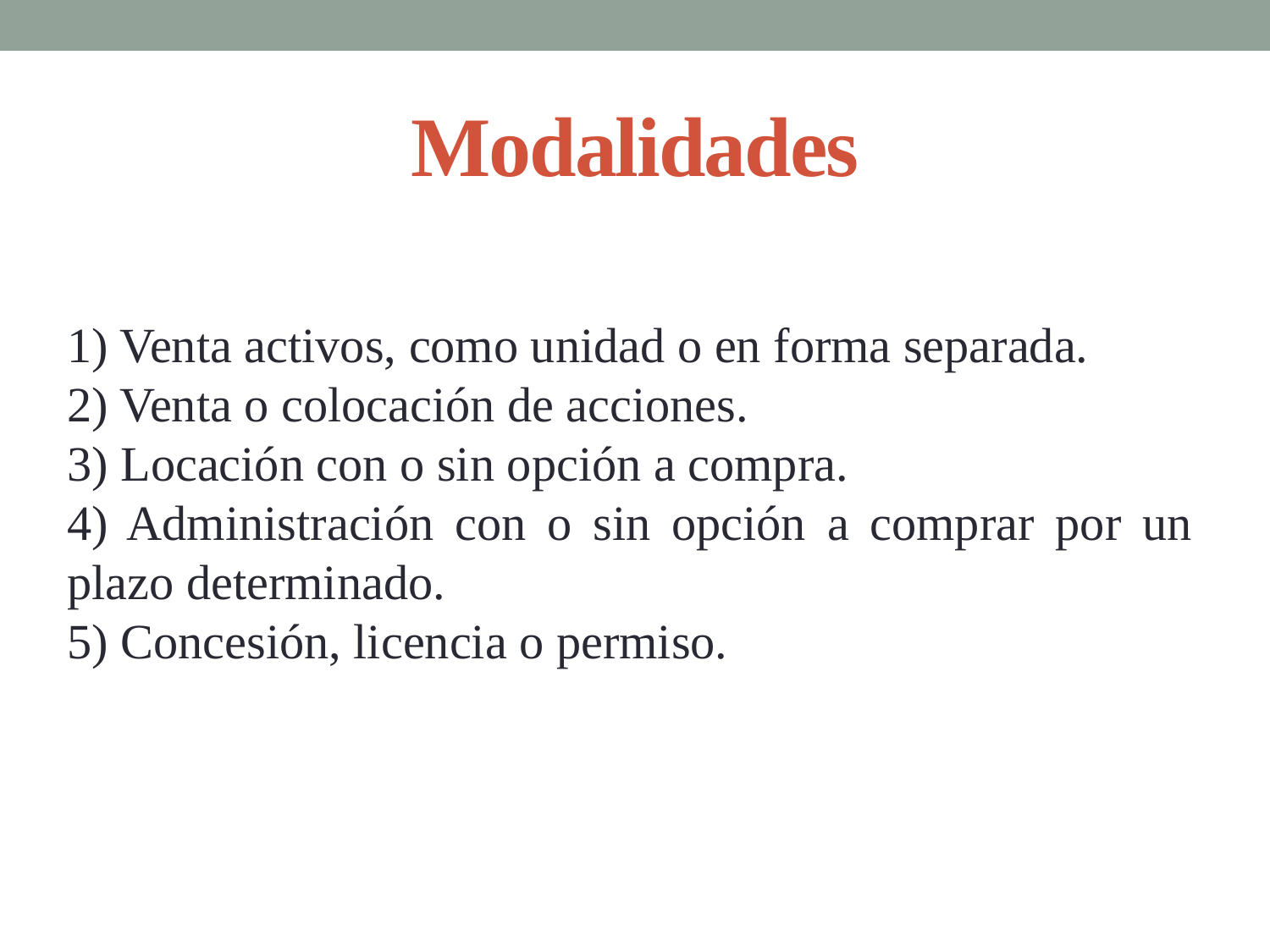

# Modalidades

1) Venta activos, como unidad o en forma separada.
2) Venta o colocación de acciones.
3) Locación con o sin opción a compra.
4) Administración con o sin opción a comprar por un plazo determinado.
5) Concesión, licencia o permiso.